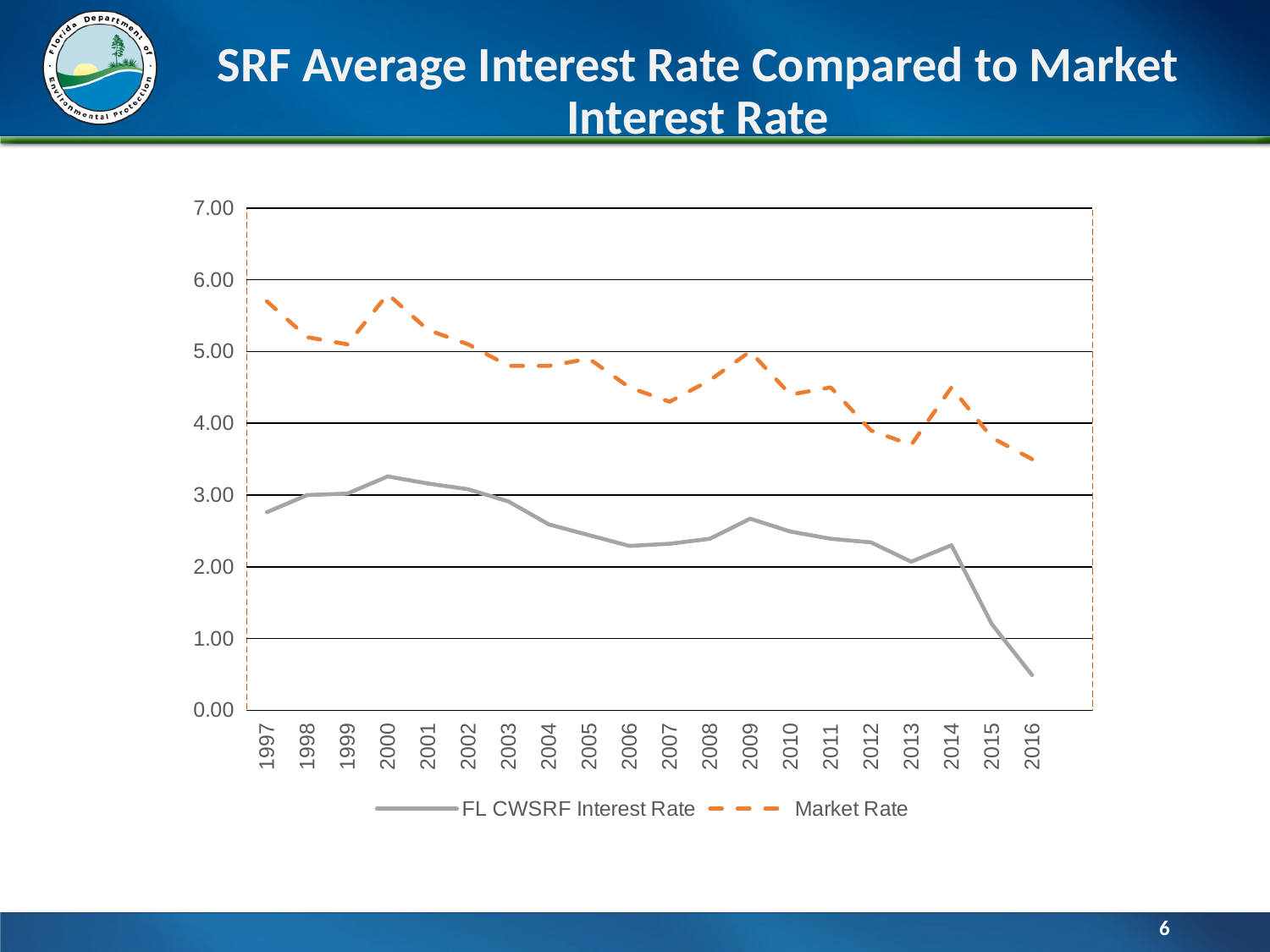

# SRF Average Interest Rate Compared to Market Interest Rate

### Chart

| Category | FL CWSRF Interest Rate | Market Rate |
|---|---|---|
| 1997 | 2.76 | 5.7 |
| 1998 | 3.0 | 5.2 |
| 1999 | 3.02 | 5.1 |
| 2000 | 3.26 | 5.8 |
| 2001 | 3.16 | 5.3 |
| 2002 | 3.08 | 5.1 |
| 2003 | 2.91 | 4.8 |
| 2004 | 2.59 | 4.8 |
| 2005 | 2.44 | 4.9 |
| 2006 | 2.29 | 4.5 |
| 2007 | 2.32 | 4.3 |
| 2008 | 2.39 | 4.6 |
| 2009 | 2.67 | 5.0 |
| 2010 | 2.49 | 4.4 |
| 2011 | 2.39 | 4.5 |
| 2012 | 2.34 | 3.9 |
| 2013 | 2.07 | 3.7 |
| 2014 | 2.3 | 4.5 |
| 2015 | 1.2 | 3.8 |
| 2016 | 0.49 | 3.5 |
|  | None | None |

6